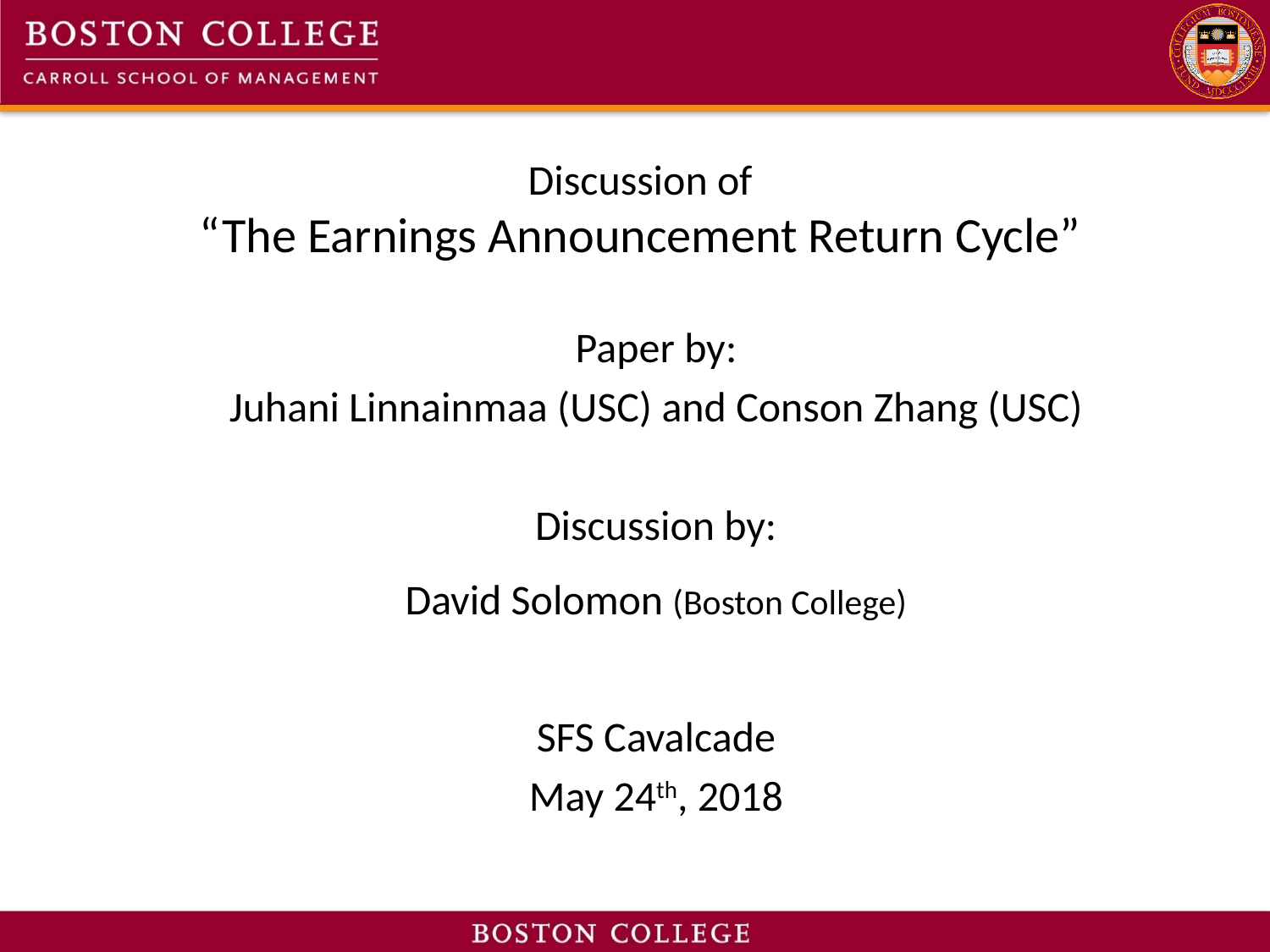

# Discussion of “The Earnings Announcement Return Cycle”
Paper by:
Juhani Linnainmaa (USC) and Conson Zhang (USC)

Discussion by:

David Solomon (Boston College)

SFS Cavalcade
May 24th, 2018